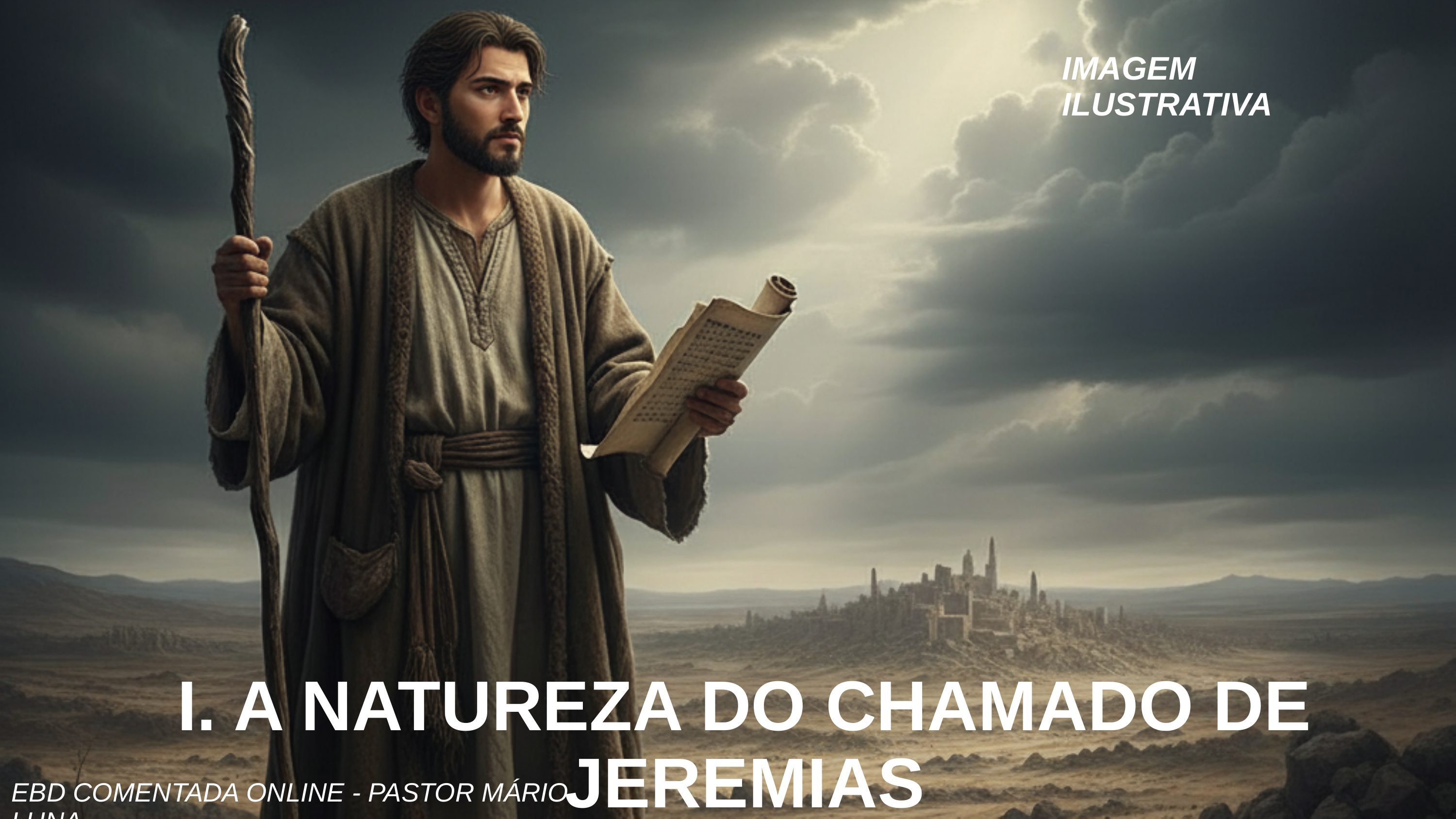

IMAGEM ILUSTRATIVA
I. A NATUREZA DO CHAMADO DE JEREMIAS
EBD COMENTADA ONLINE - PASTOR MÁRIO LUNA